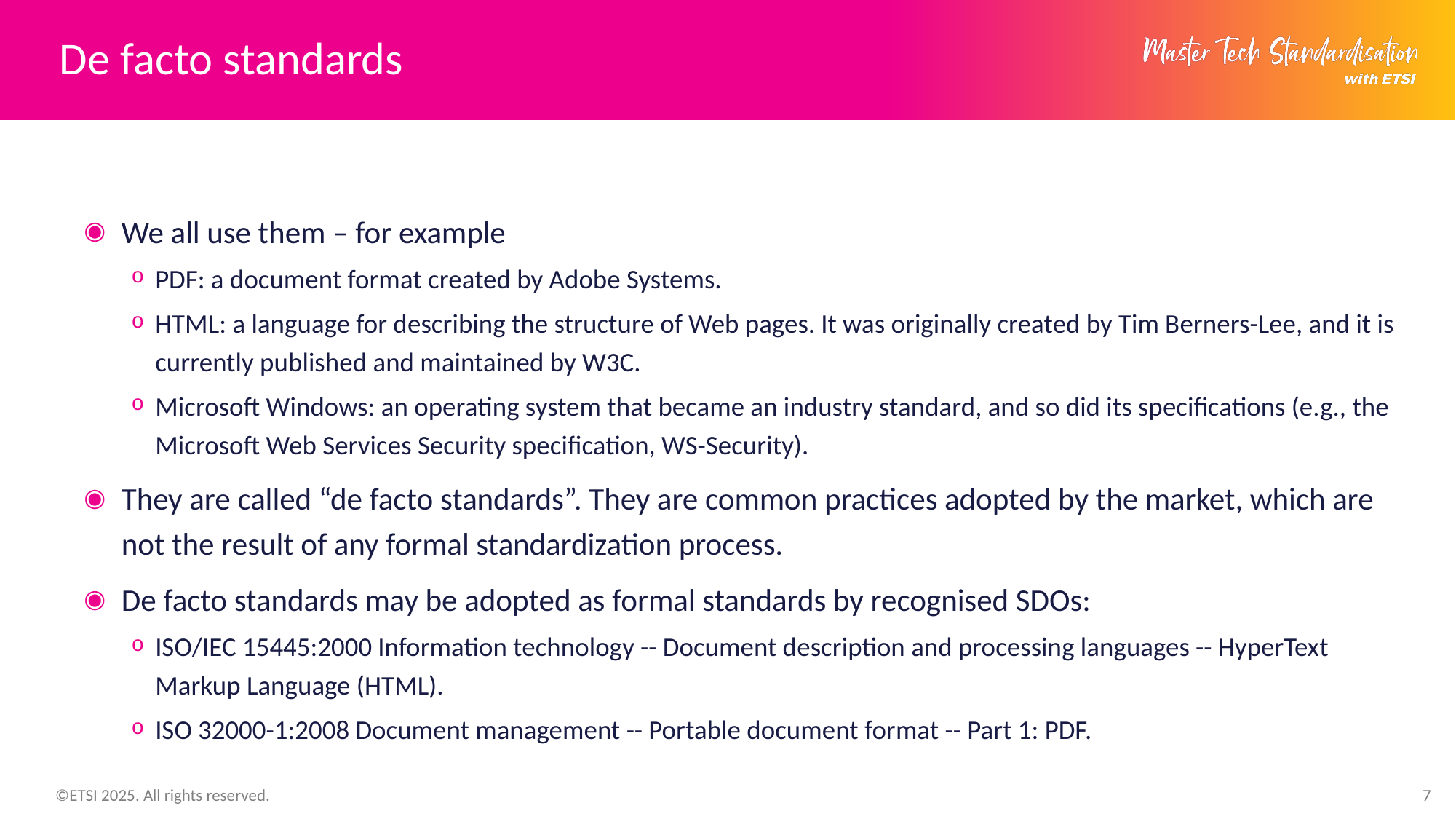

# De facto standards
We all use them – for example
PDF: a document format created by Adobe Systems.
HTML: a language for describing the structure of Web pages. It was originally created by Tim Berners-Lee, and it is currently published and maintained by W3C.
Microsoft Windows: an operating system that became an industry standard, and so did its specifications (e.g., the Microsoft Web Services Security specification, WS-Security).
They are called “de facto standards”. They are common practices adopted by the market, which are not the result of any formal standardization process.
De facto standards may be adopted as formal standards by recognised SDOs:
ISO/IEC 15445:2000 Information technology -- Document description and processing languages -- HyperText Markup Language (HTML).
ISO 32000-1:2008 Document management -- Portable document format -- Part 1: PDF.

7